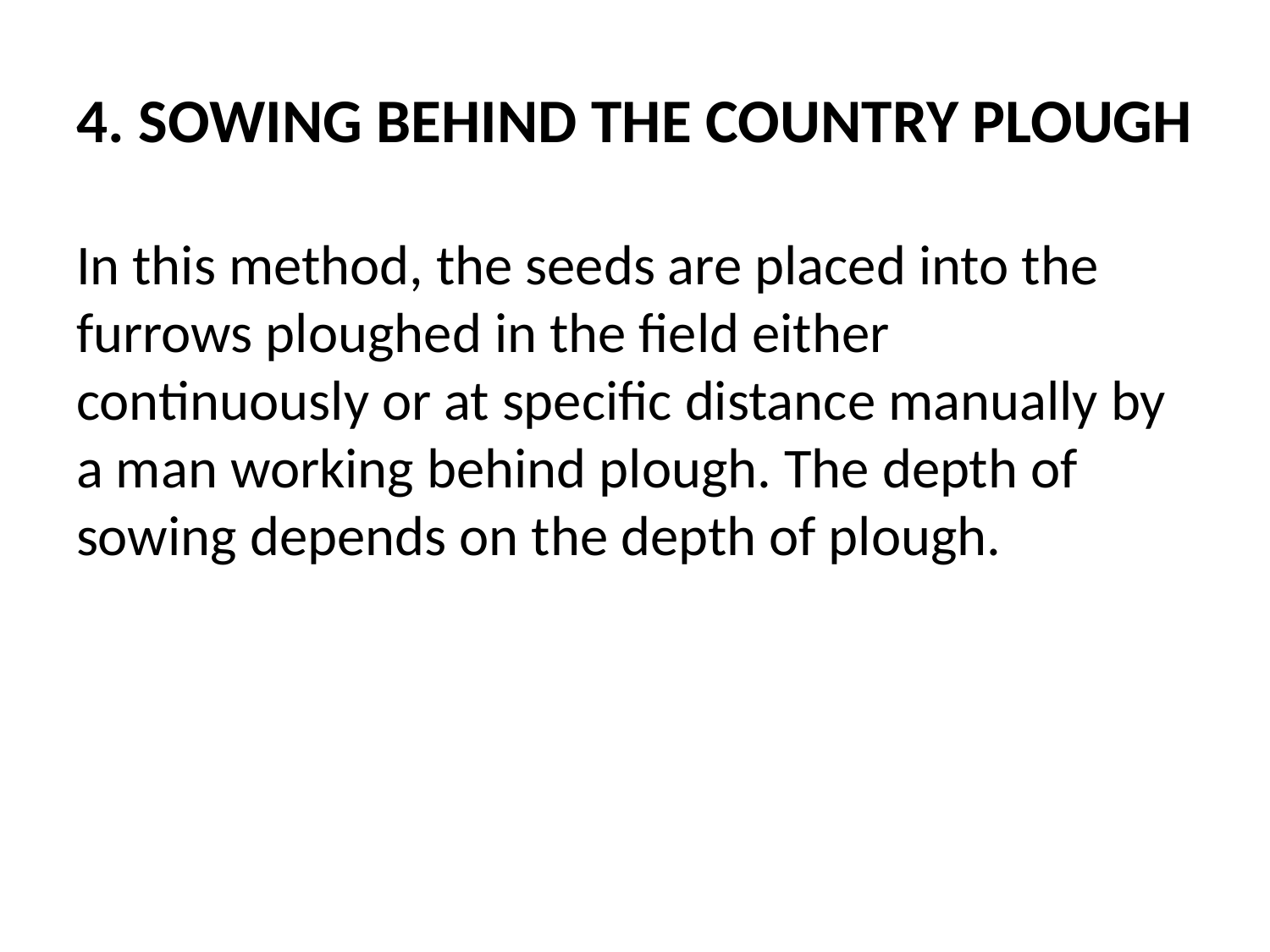

# 4. SOWING BEHIND THE COUNTRY PLOUGH
In this method, the seeds are placed into the furrows ploughed in the field either continuously or at specific distance manually by a man working behind plough. The depth of sowing depends on the depth of plough.